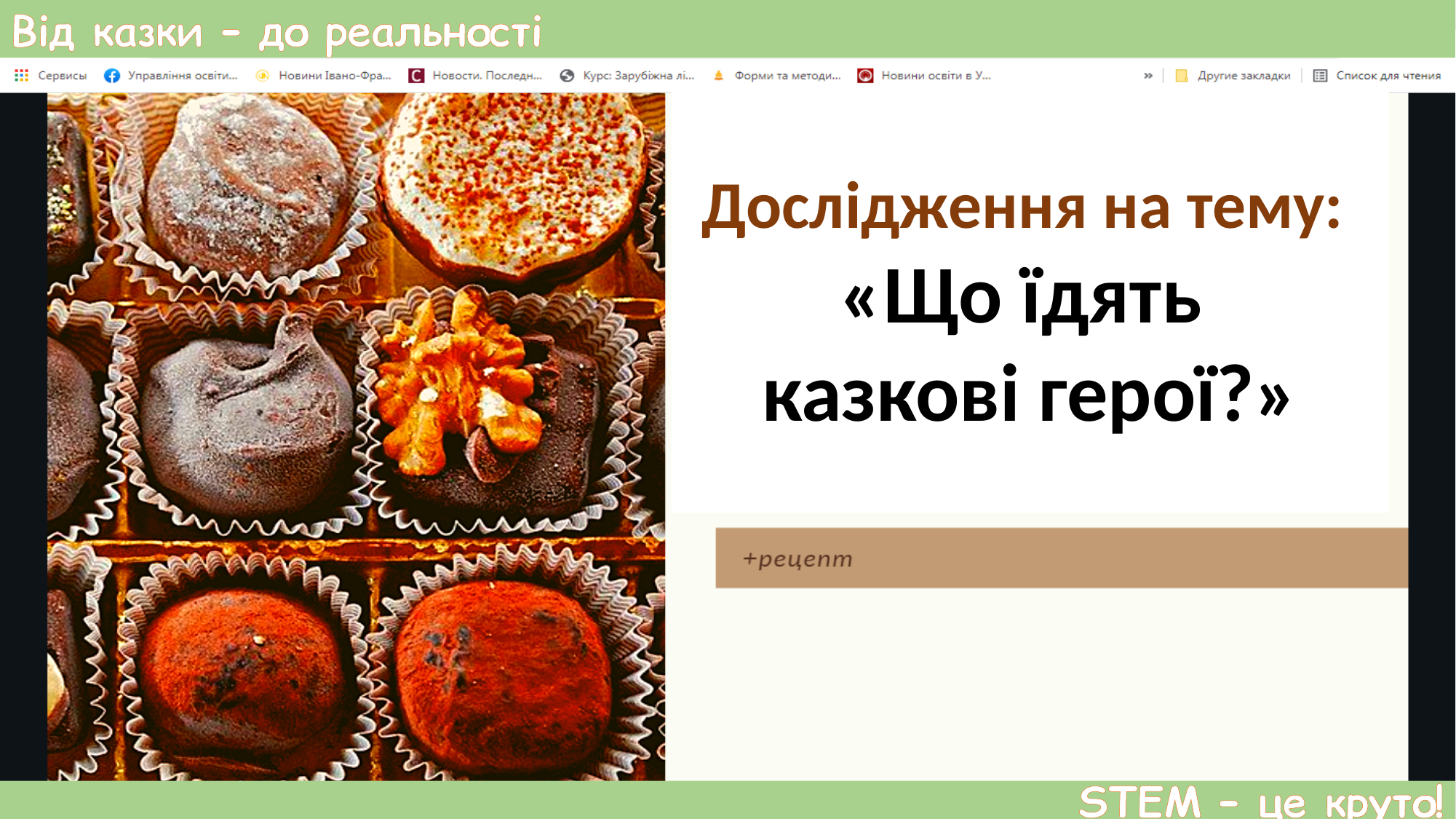

Від казки – до реальності
Дослідження на тему:
«Що їдять
казкові герої?»
STEM – це круто!